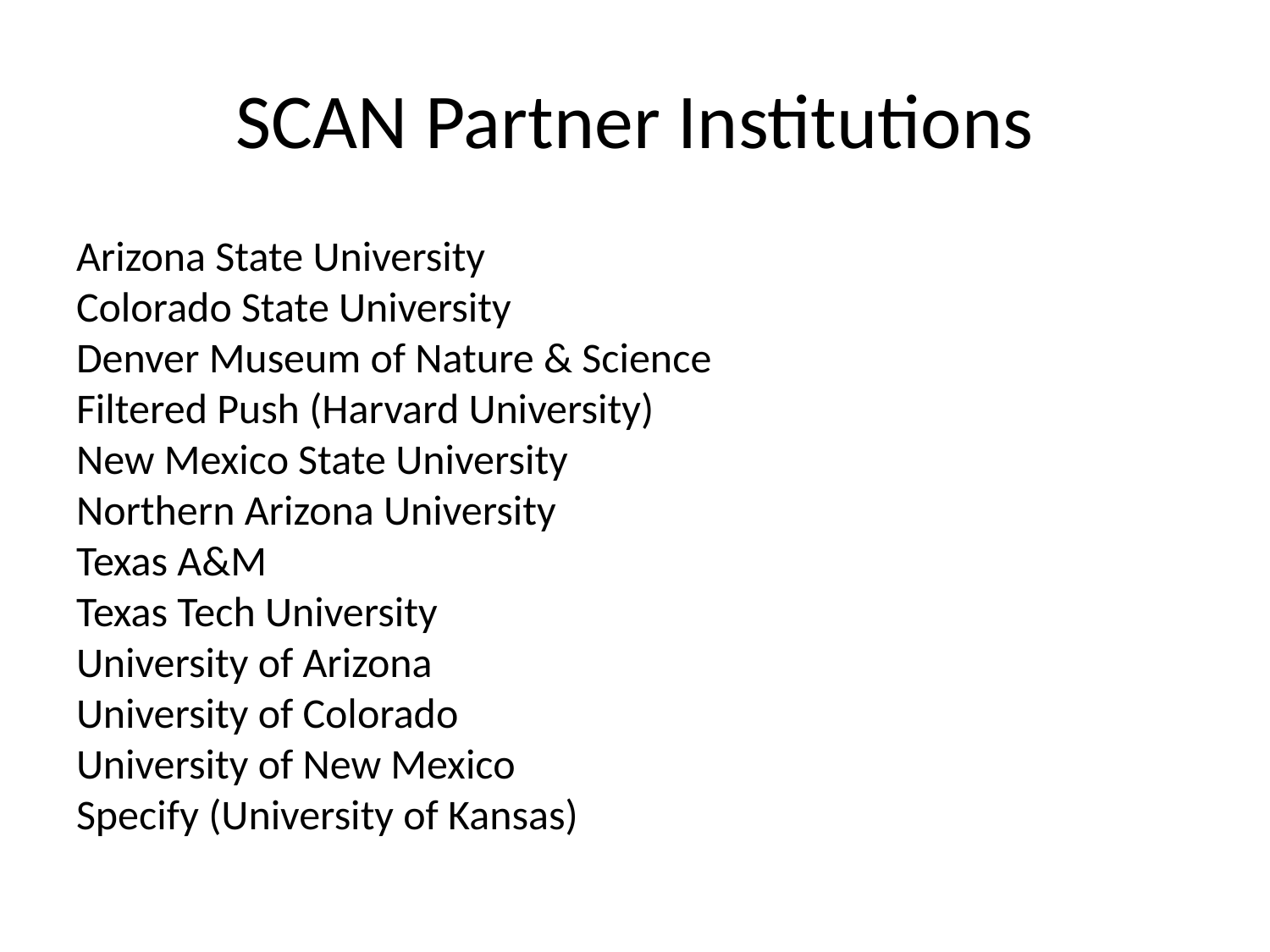

# SCAN Partner Institutions
Arizona State University
Colorado State University
Denver Museum of Nature & Science
Filtered Push (Harvard University)
New Mexico State University
Northern Arizona University
Texas A&M
Texas Tech University
University of Arizona
University of Colorado
University of New Mexico
Specify (University of Kansas)